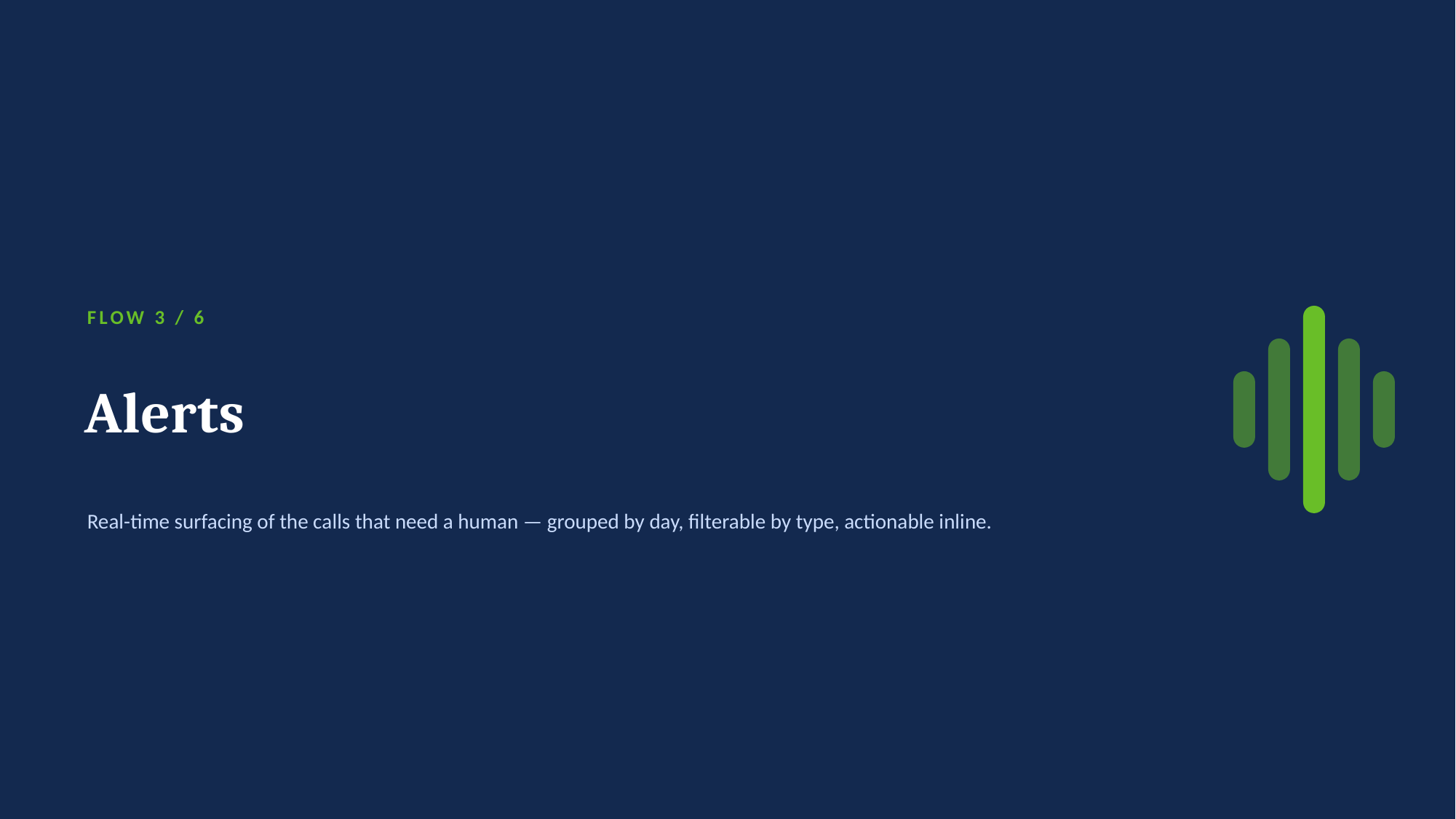

FLOW 3 / 6

Alerts

Real-time surfacing of the calls that need a human — grouped by day, filterable by type, actionable inline.